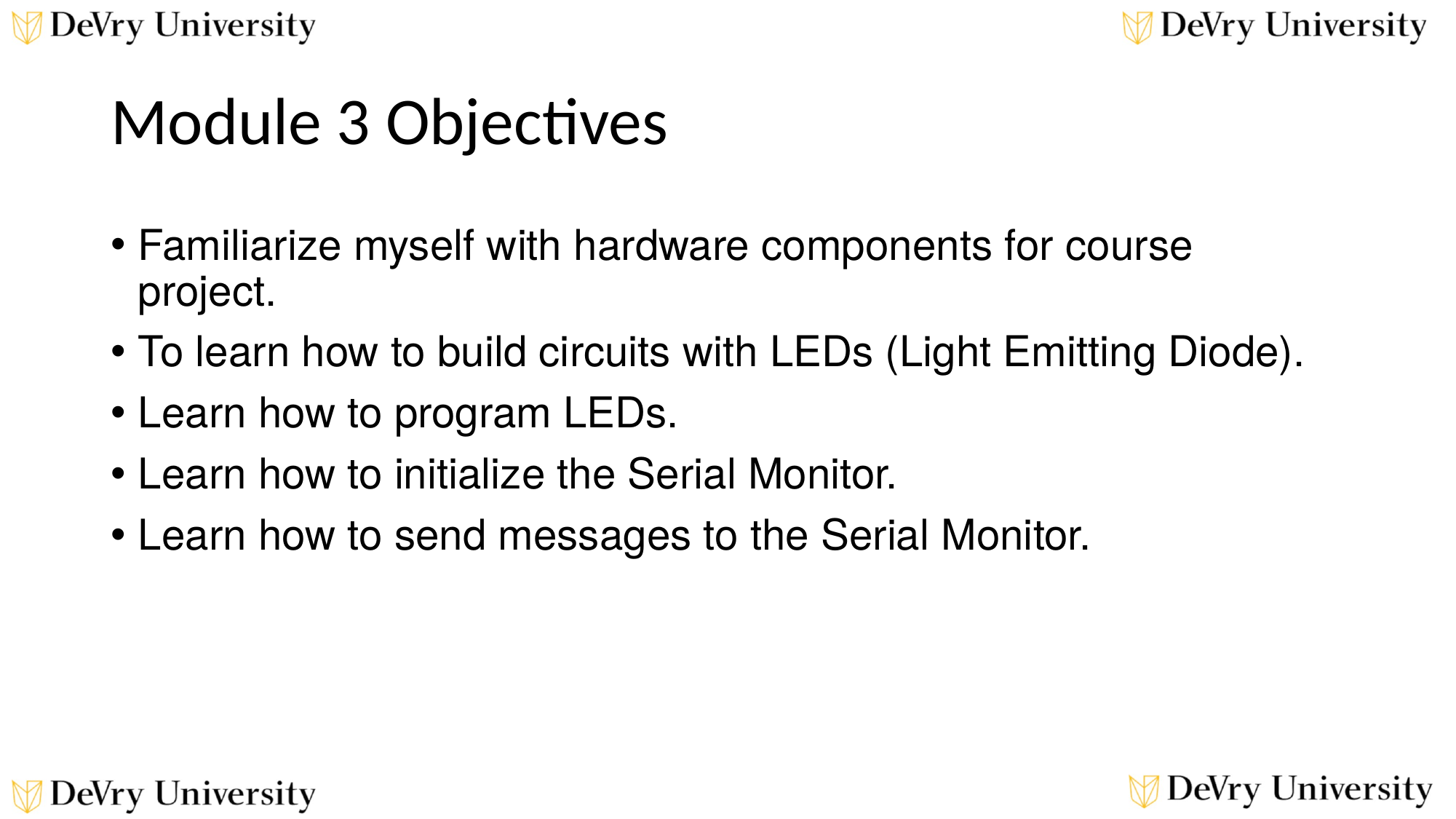

# Module 3 Objectives
Familiarize myself with hardware components for course project.
To learn how to build circuits with LEDs (Light Emitting Diode).
Learn how to program LEDs.
Learn how to initialize the Serial Monitor.
Learn how to send messages to the Serial Monitor.